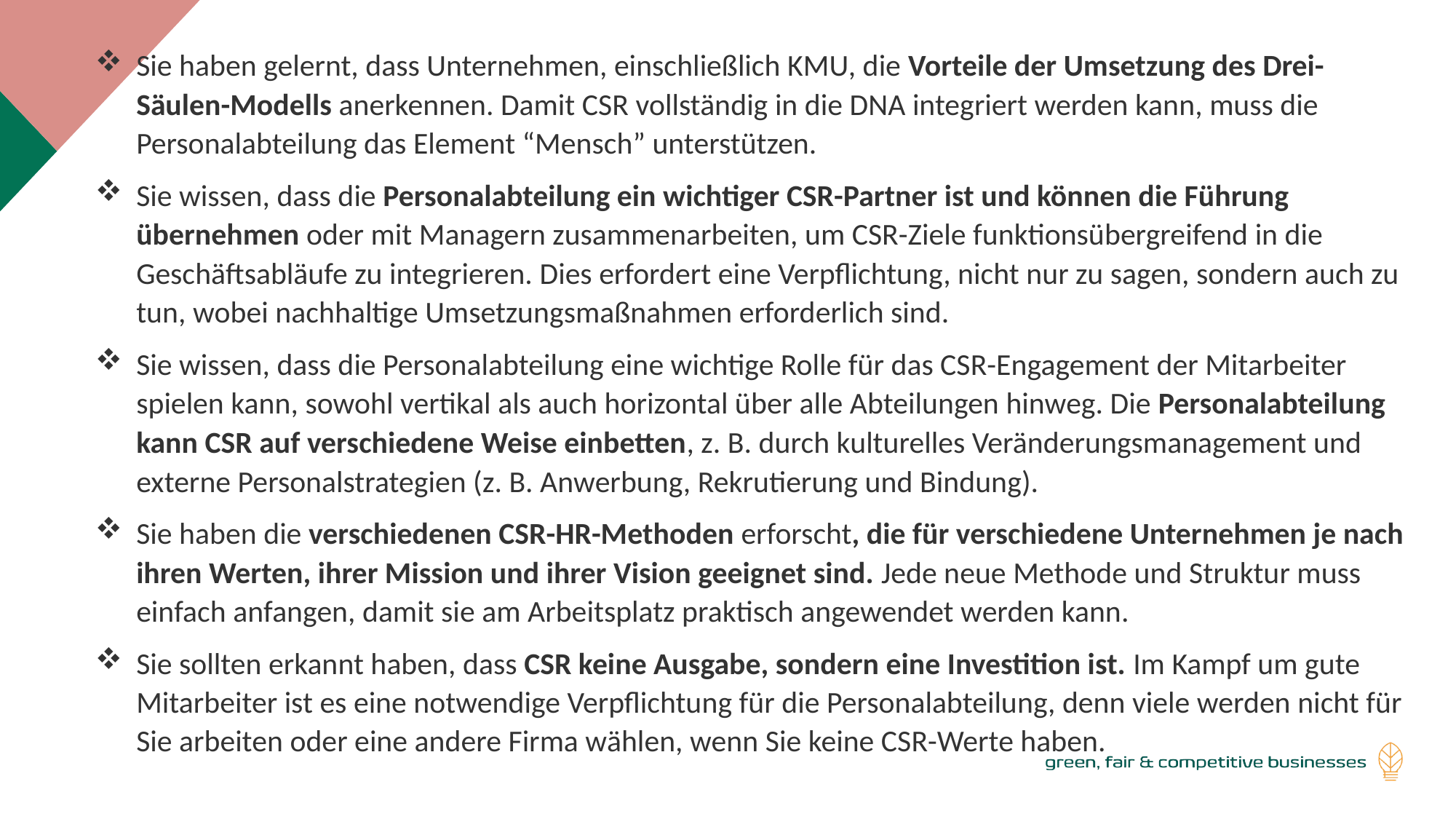

Sie haben gelernt, dass Unternehmen, einschließlich KMU, die Vorteile der Umsetzung des Drei-Säulen-Modells anerkennen. Damit CSR vollständig in die DNA integriert werden kann, muss die Personalabteilung das Element “Mensch” unterstützen.
Sie wissen, dass die Personalabteilung ein wichtiger CSR-Partner ist und können die Führung übernehmen oder mit Managern zusammenarbeiten, um CSR-Ziele funktionsübergreifend in die Geschäftsabläufe zu integrieren. Dies erfordert eine Verpflichtung, nicht nur zu sagen, sondern auch zu tun, wobei nachhaltige Umsetzungsmaßnahmen erforderlich sind.
Sie wissen, dass die Personalabteilung eine wichtige Rolle für das CSR-Engagement der Mitarbeiter spielen kann, sowohl vertikal als auch horizontal über alle Abteilungen hinweg. Die Personalabteilung kann CSR auf verschiedene Weise einbetten, z. B. durch kulturelles Veränderungsmanagement und externe Personalstrategien (z. B. Anwerbung, Rekrutierung und Bindung).
Sie haben die verschiedenen CSR-HR-Methoden erforscht, die für verschiedene Unternehmen je nach ihren Werten, ihrer Mission und ihrer Vision geeignet sind. Jede neue Methode und Struktur muss einfach anfangen, damit sie am Arbeitsplatz praktisch angewendet werden kann.
Sie sollten erkannt haben, dass CSR keine Ausgabe, sondern eine Investition ist. Im Kampf um gute Mitarbeiter ist es eine notwendige Verpflichtung für die Personalabteilung, denn viele werden nicht für Sie arbeiten oder eine andere Firma wählen, wenn Sie keine CSR-Werte haben.